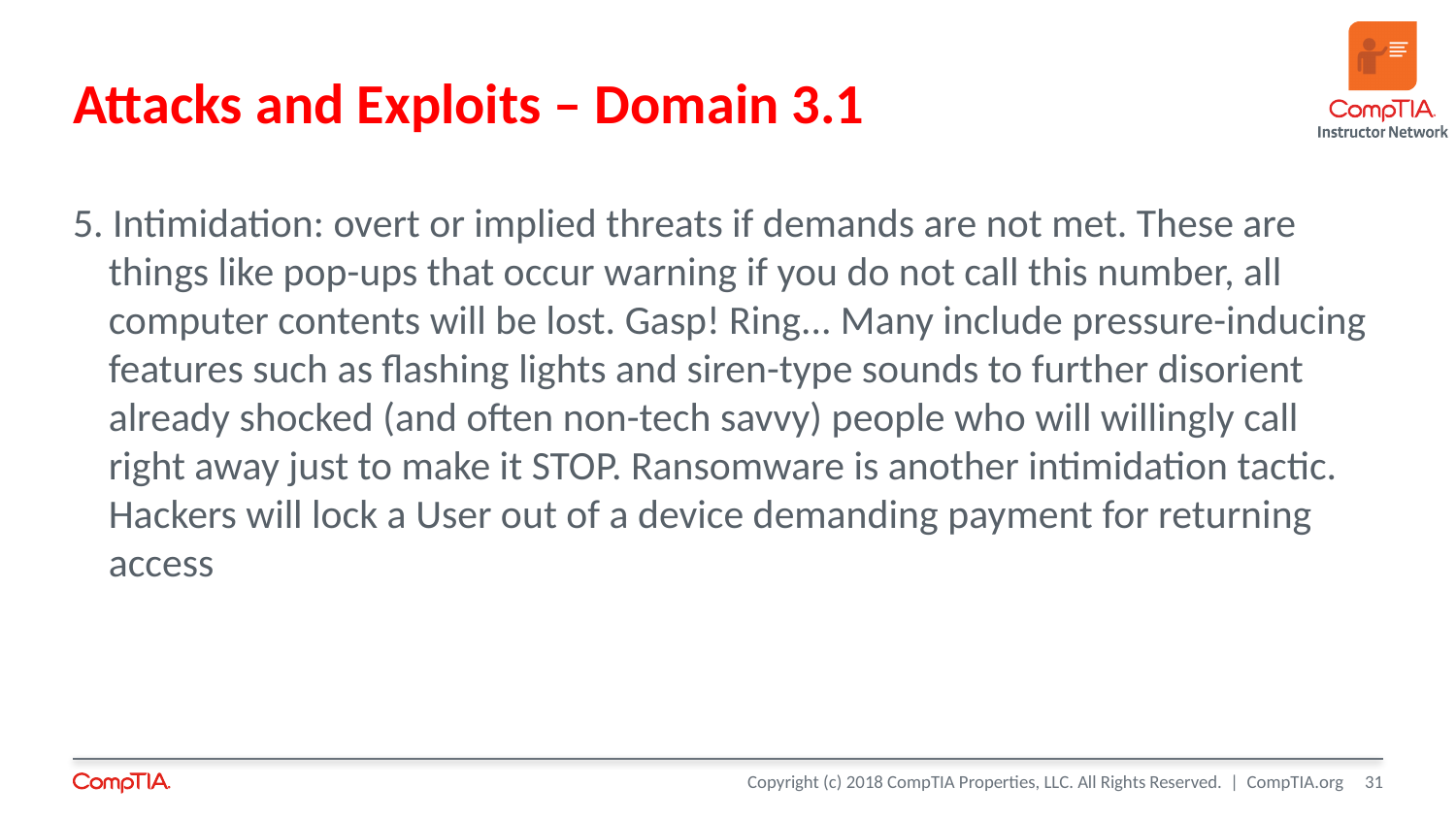

# Attacks and Exploits – Domain 3.1
5. Intimidation: overt or implied threats if demands are not met. These are things like pop-ups that occur warning if you do not call this number, all computer contents will be lost. Gasp! Ring... Many include pressure-inducing features such as flashing lights and siren-type sounds to further disorient already shocked (and often non-tech savvy) people who will willingly call right away just to make it STOP. Ransomware is another intimidation tactic. Hackers will lock a User out of a device demanding payment for returning access
31